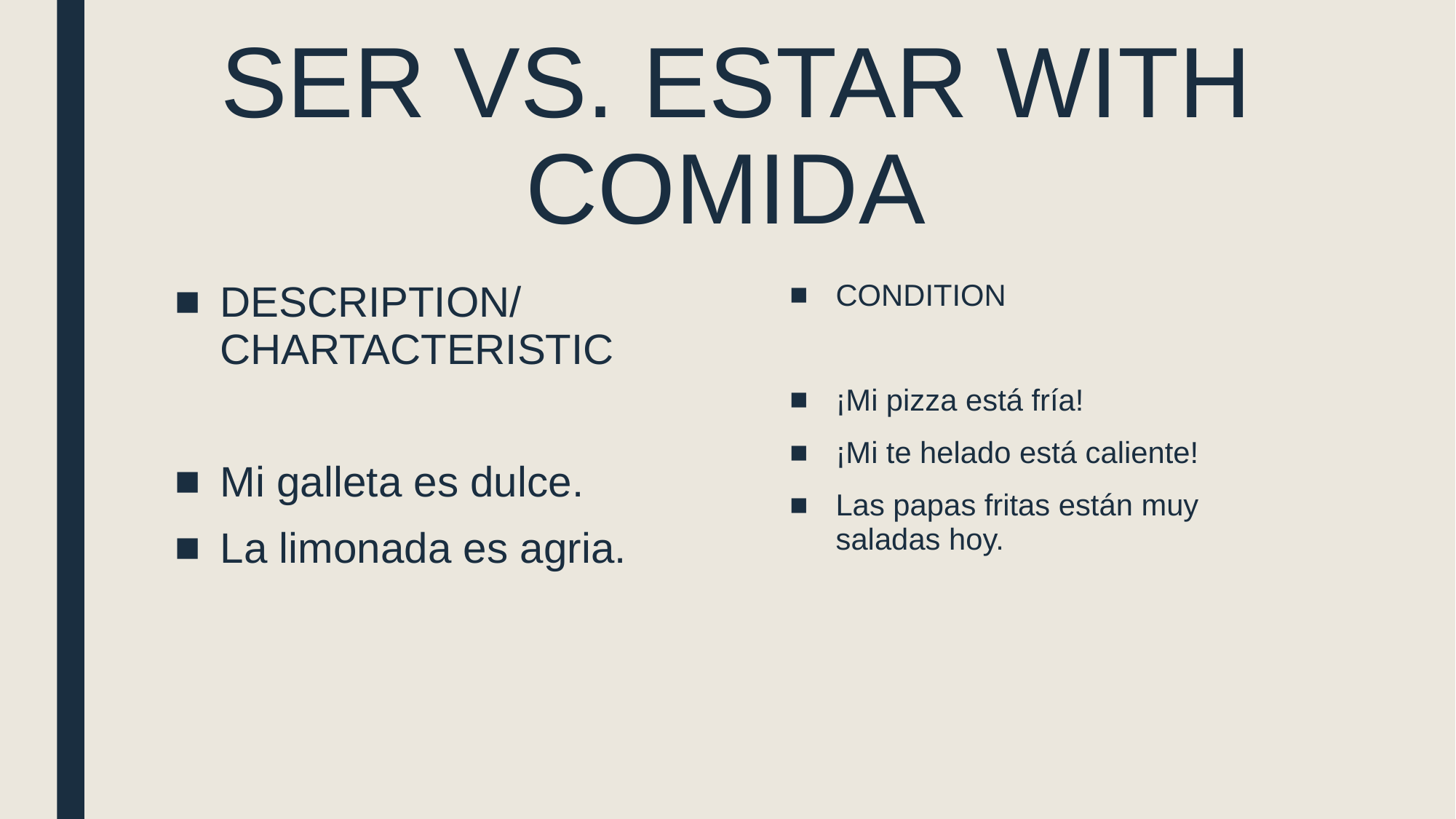

# SER VS. ESTAR WITH COMIDA
DESCRIPTION/ CHARTACTERISTIC

Mi galleta es dulce.
La limonada es agria.

CONDITION

¡Mi pizza está fría!
¡Mi te helado está caliente!
Las papas fritas están muy saladas hoy.